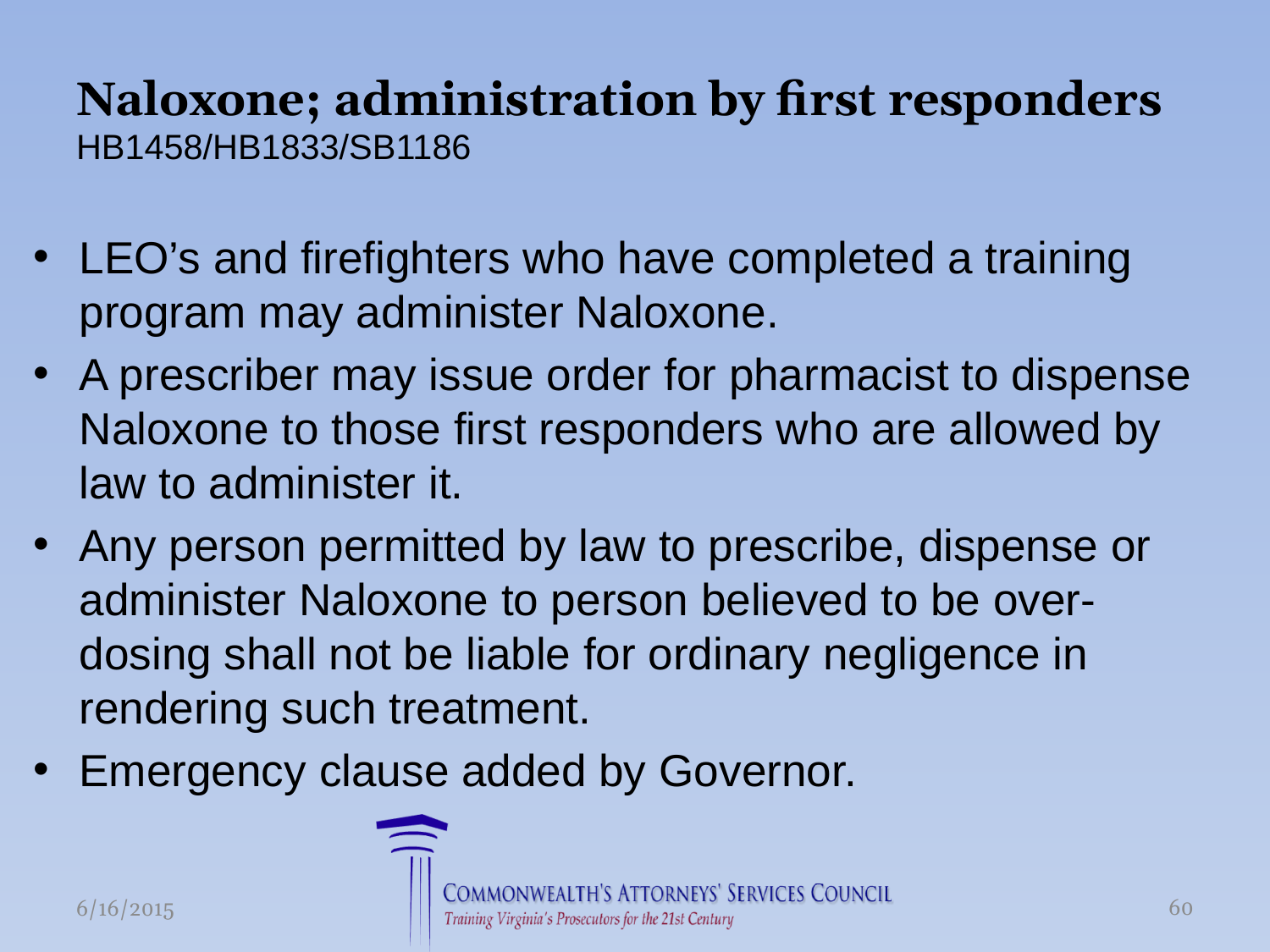

# Naloxone; administration by first responders HB1458/HB1833/SB1186
LEO’s and firefighters who have completed a training program may administer Naloxone.
A prescriber may issue order for pharmacist to dispense Naloxone to those first responders who are allowed by law to administer it.
Any person permitted by law to prescribe, dispense or administer Naloxone to person believed to be over-dosing shall not be liable for ordinary negligence in rendering such treatment.
Emergency clause added by Governor.

6/16/2015
60